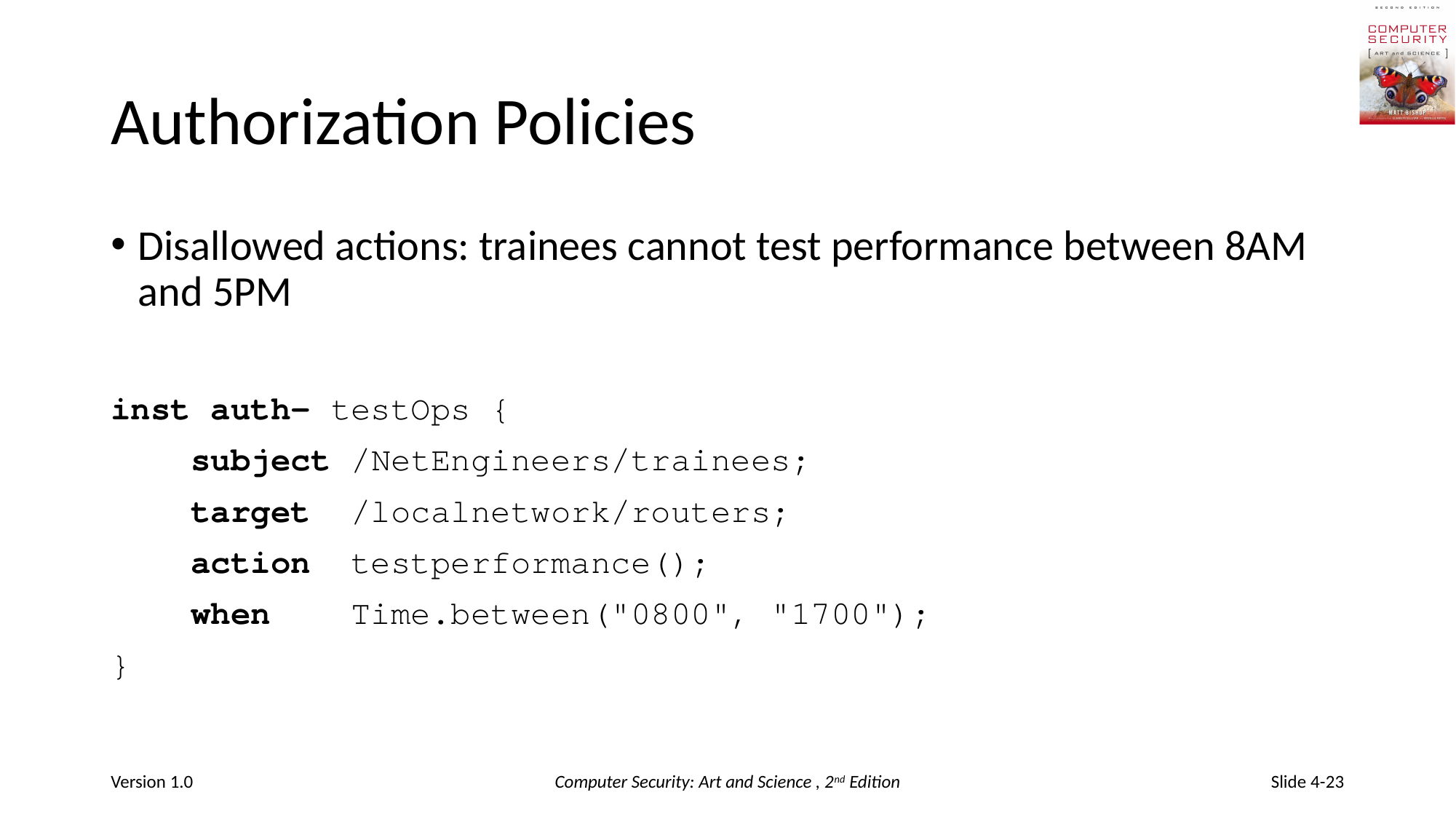

# Authorization Policies
Disallowed actions: trainees cannot test performance between 8AM and 5PM

inst auth- testOps {
    subject /NetEngineers/trainees;
    target  /localnetwork/routers;
    action  testperformance();
    when    Time.between("0800", "1700");
}

Version 1.0
Computer Security: Art and Science , 2nd Edition
Slide 4-23